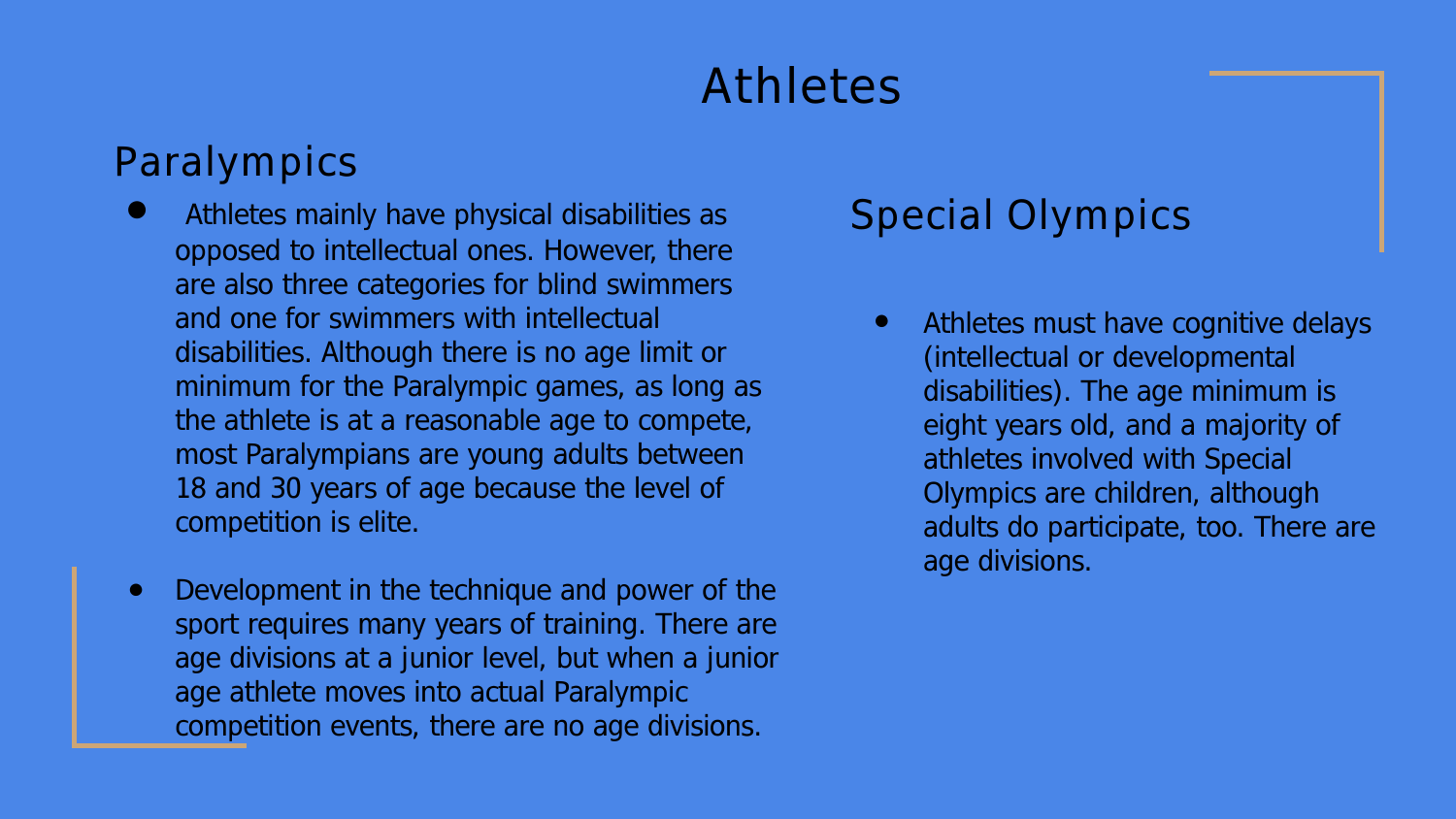

Athletes
 Paralympics
 Athletes mainly have physical disabilities as opposed to intellectual ones. However, there are also three categories for blind swimmers and one for swimmers with intellectual disabilities. Although there is no age limit or minimum for the Paralympic games, as long as the athlete is at a reasonable age to compete, most Paralympians are young adults between 18 and 30 years of age because the level of competition is elite.

Development in the technique and power of the sport requires many years of training. There are age divisions at a junior level, but when a junior age athlete moves into actual Paralympic competition events, there are no age divisions.
Special Olympics

Athletes must have cognitive delays (intellectual or developmental disabilities). The age minimum is eight years old, and a majority of athletes involved with Special Olympics are children, although adults do participate, too. There are age divisions.